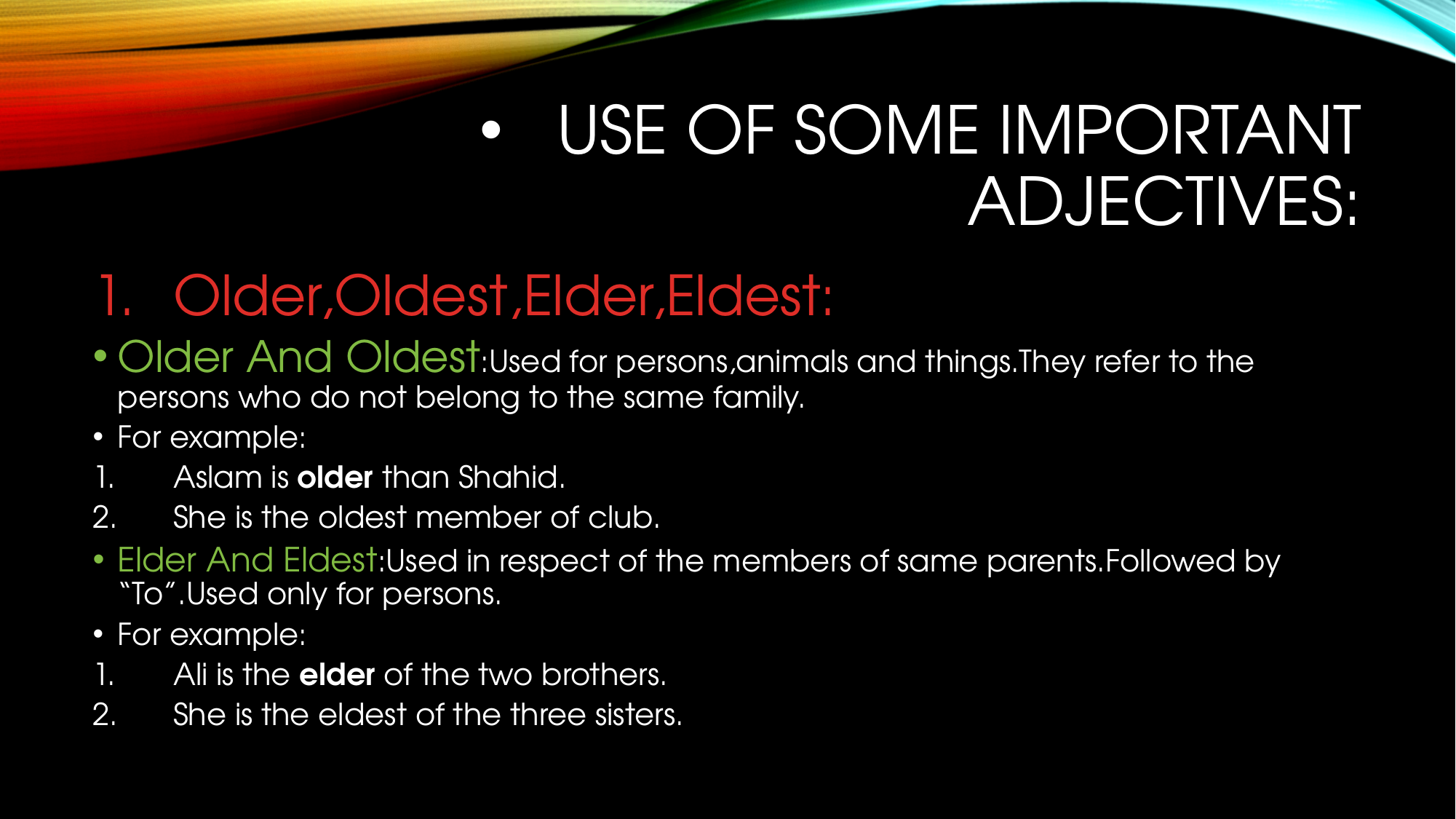

# Use of some important adjectives:
Older,Oldest,Elder,Eldest:
Older And Oldest:Used for persons,animals and things.They refer to the persons who do not belong to the same family.
For example:
Aslam is older than Shahid.
She is the oldest member of club.
Elder And Eldest:Used in respect of the members of same parents.Followed by “To”.Used only for persons.
For example:
Ali is the elder of the two brothers.
She is the eldest of the three sisters.